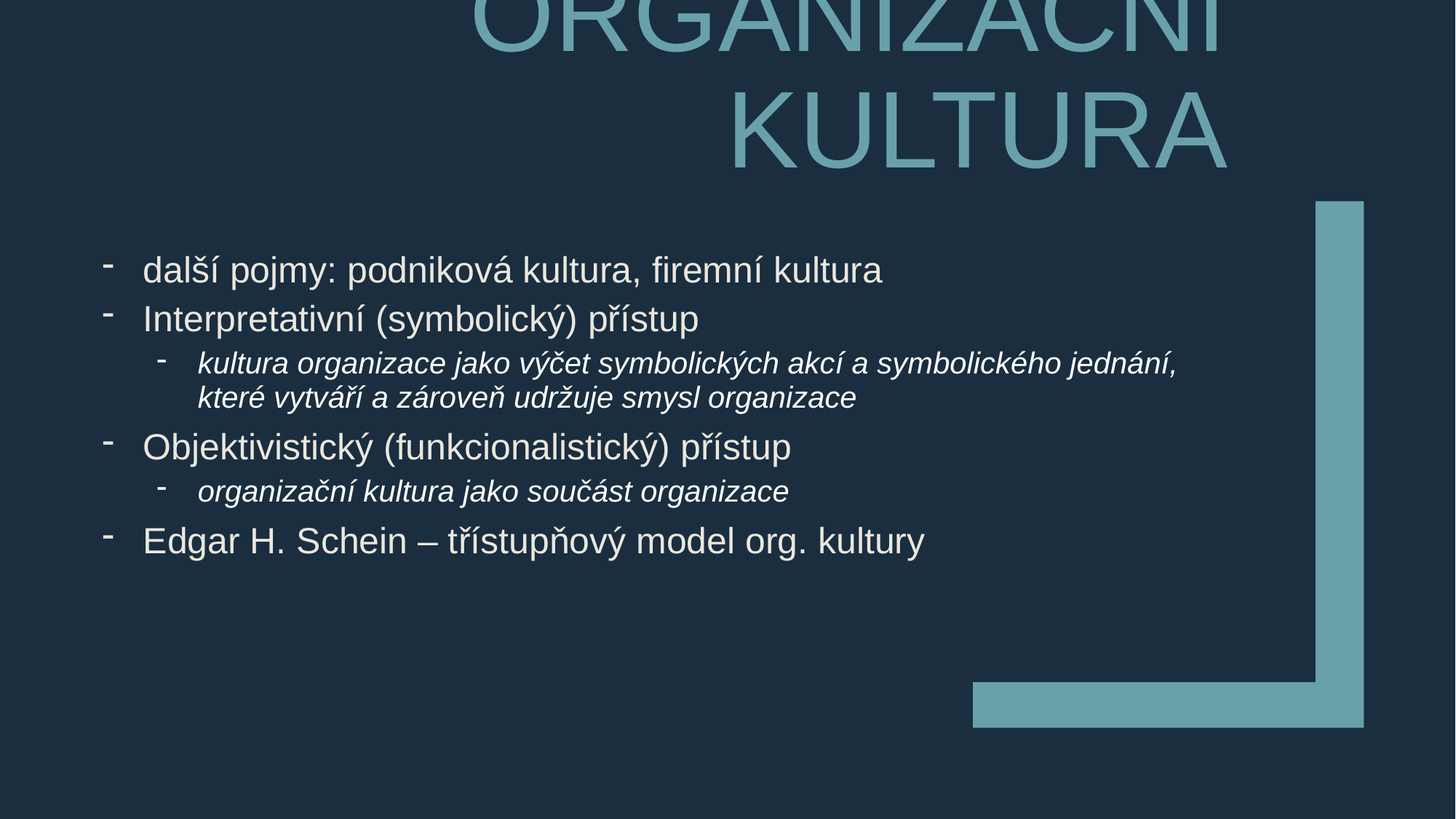

# Organizační kultura
další pojmy: podniková kultura, firemní kultura
Interpretativní (symbolický) přístup
kultura organizace jako výčet symbolických akcí a symbolického jednání, které vytváří a zároveň udržuje smysl organizace
Objektivistický (funkcionalistický) přístup
organizační kultura jako součást organizace
Edgar H. Schein – třístupňový model org. kultury